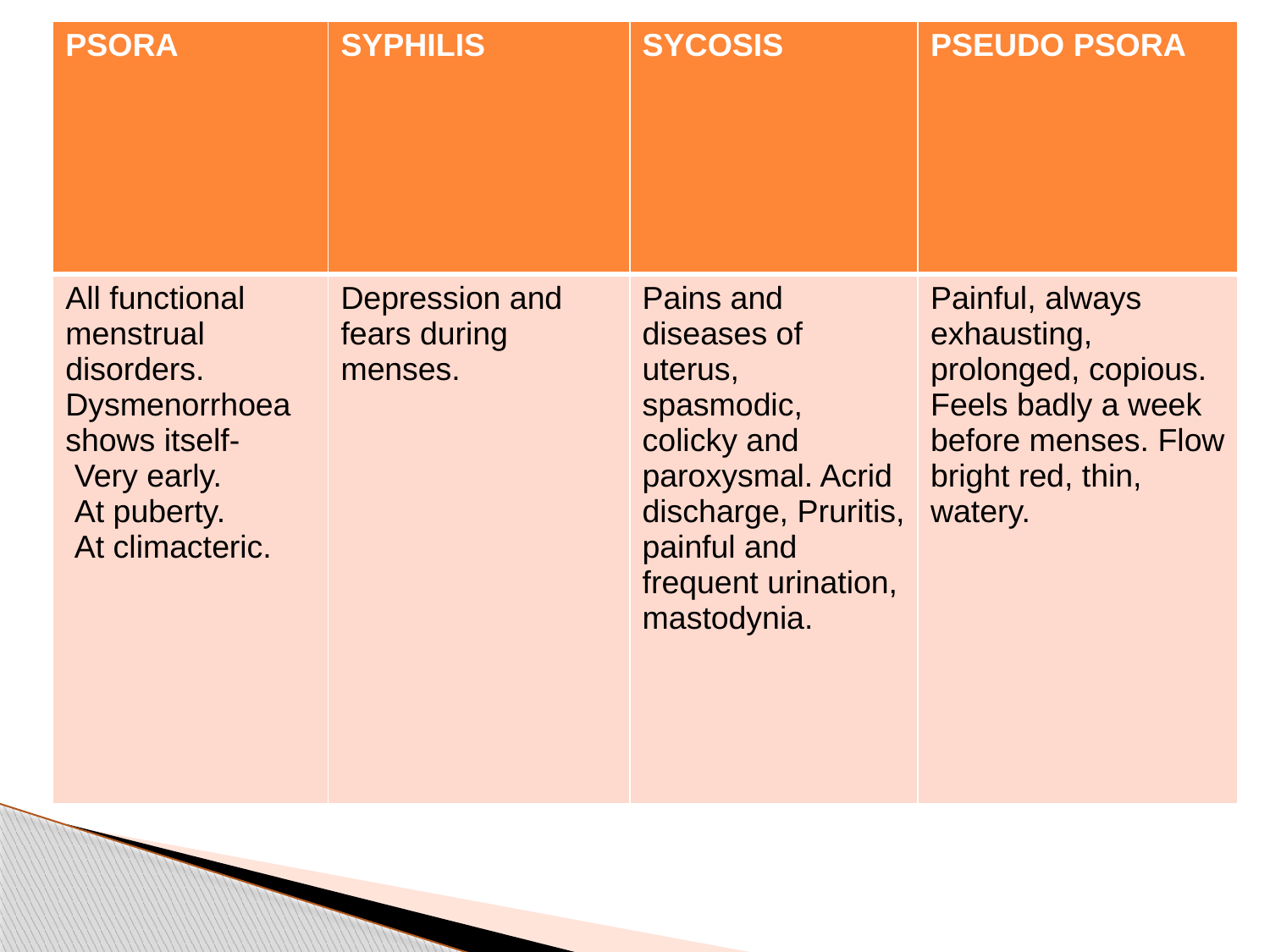

| PSORA | SYPHILIS | SYCOSIS | PSEUDO PSORA |
| --- | --- | --- | --- |
| All functional menstrual disorders. Dysmenorrhoea shows itself- Very early. At puberty. At climacteric. | Depression and fears during menses. | Pains and diseases of uterus, spasmodic, colicky and paroxysmal. Acrid discharge, Pruritis, painful and frequent urination, mastodynia. | Painful, always exhausting, prolonged, copious. Feels badly a week before menses. Flow bright red, thin, watery. |